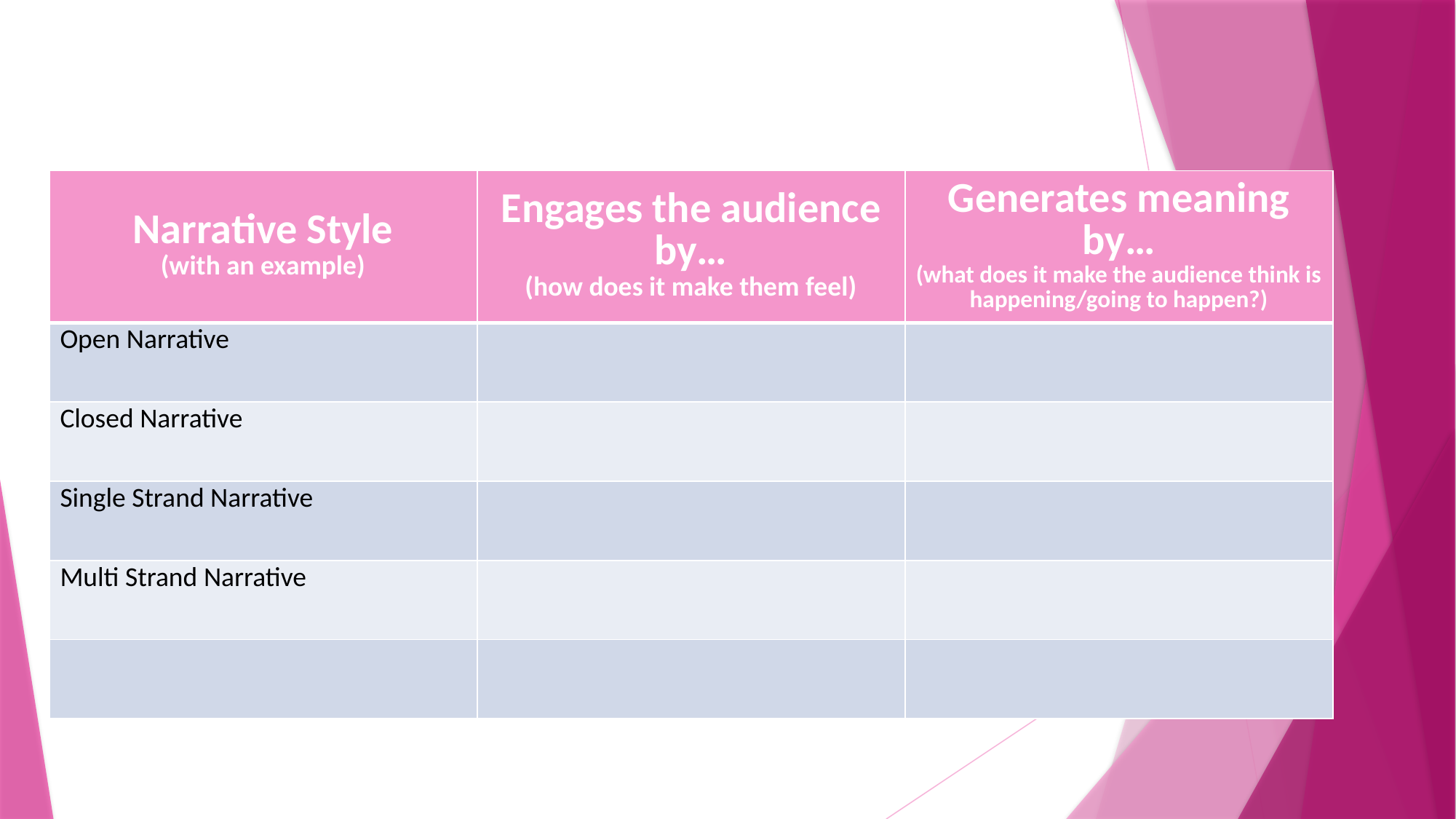

| Narrative Style (with an example) | Engages the audience by… (how does it make them feel) | Generates meaning by… (what does it make the audience think is happening/going to happen?) |
| --- | --- | --- |
| Open Narrative |  |  |
| Closed Narrative |  |  |
| Single Strand Narrative |  |  |
| Multi Strand Narrative |  |  |
|  |  |  |